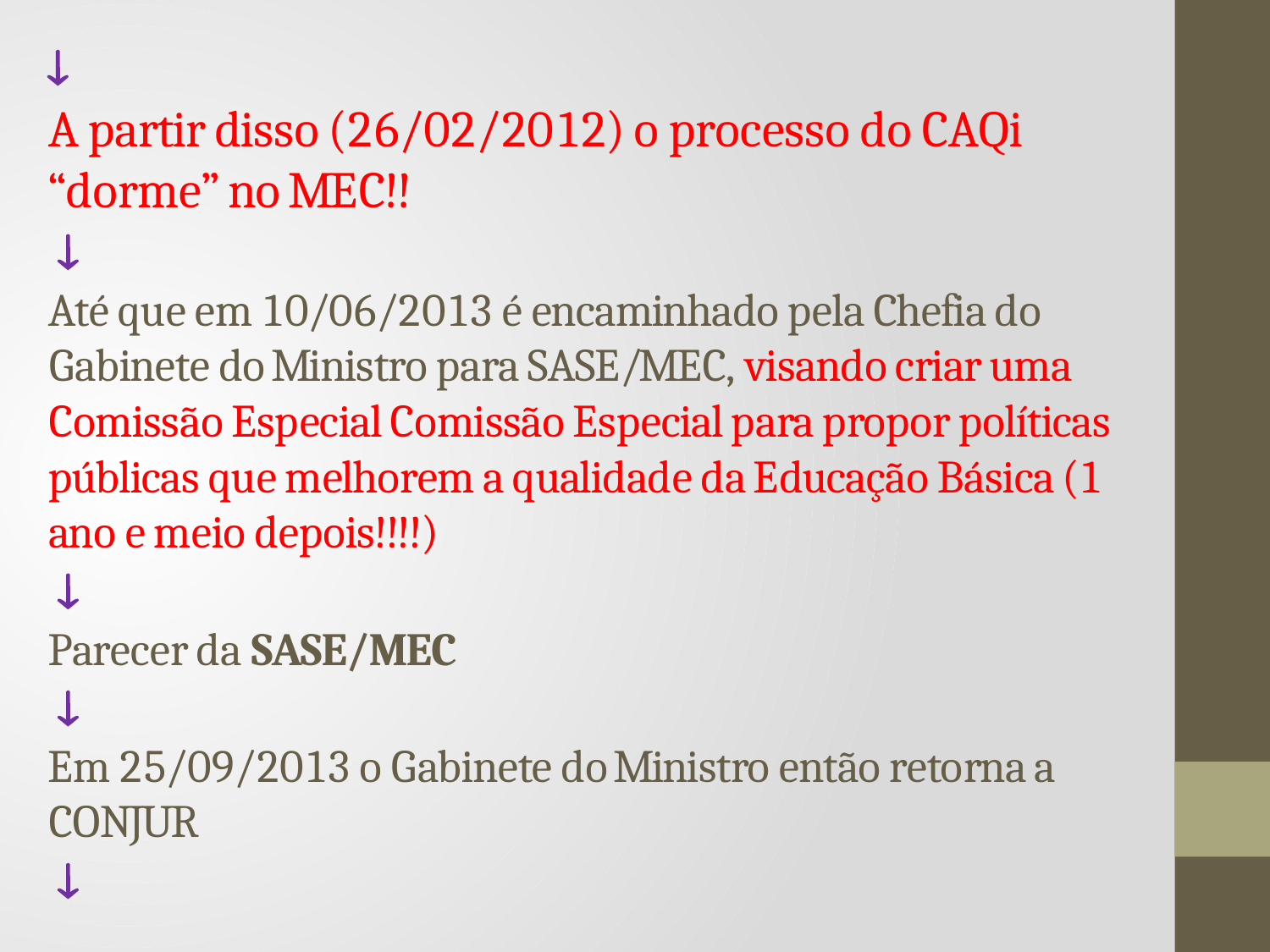

# ↓ A partir disso (26/02/2012) o processo do CAQi “dorme” no MEC!! ↓ Até que em 10/06/2013 é encaminhado pela Chefia do Gabinete do Ministro para SASE/MEC, visando criar uma Comissão Especial Comissão Especial para propor políticas públicas que melhorem a qualidade da Educação Básica (1 ano e meio depois!!!!) ↓ Parecer da SASE/MEC ↓ Em 25/09/2013 o Gabinete do Ministro então retorna a CONJUR ↓